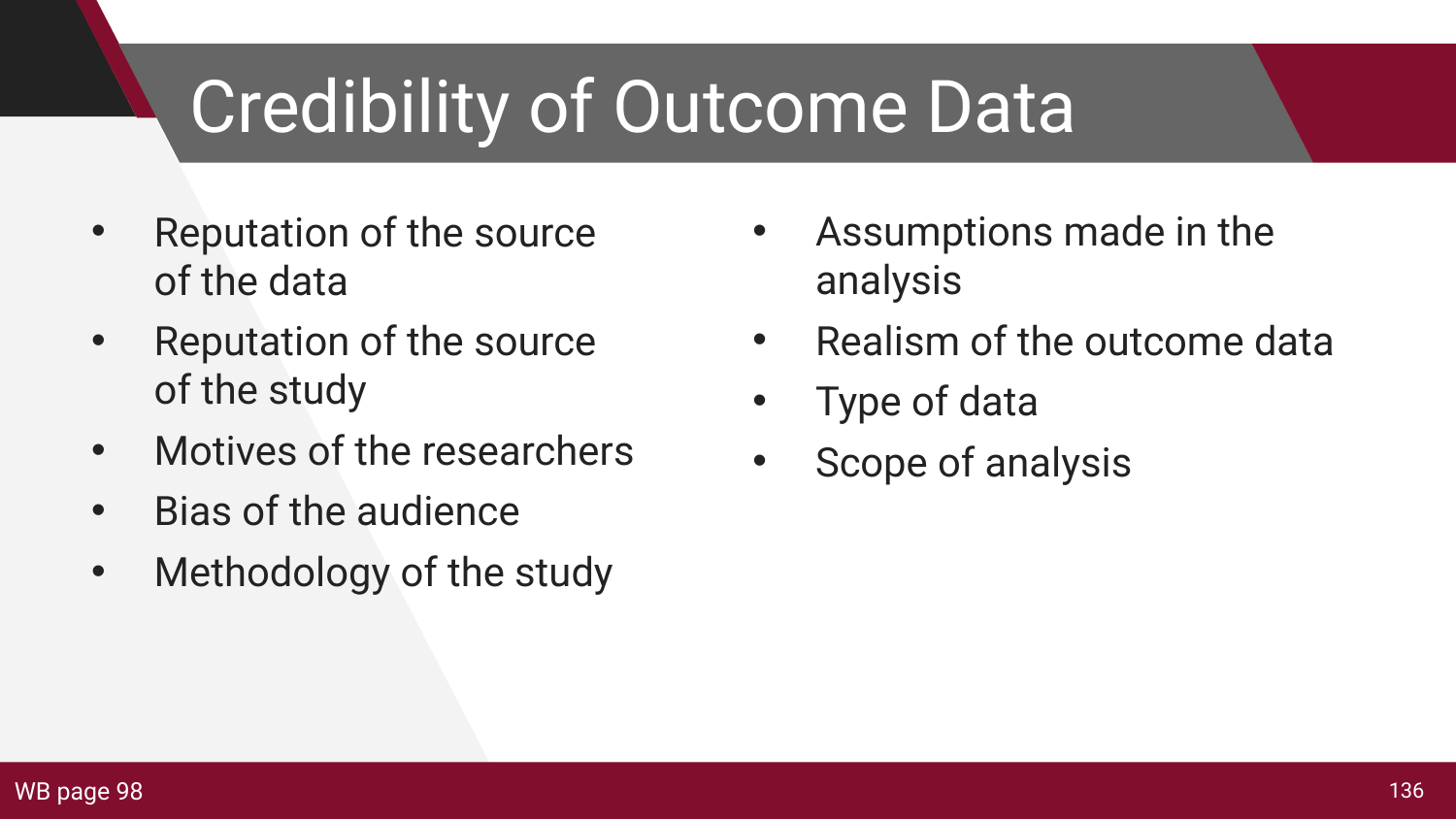

# Credibility of Outcome Data
Assumptions made in the analysis
Realism of the outcome data
Type of data
Scope of analysis

Reputation of the source of the data
Reputation of the source of the study
Motives of the researchers
Bias of the audience
Methodology of the study

136
WB page 98